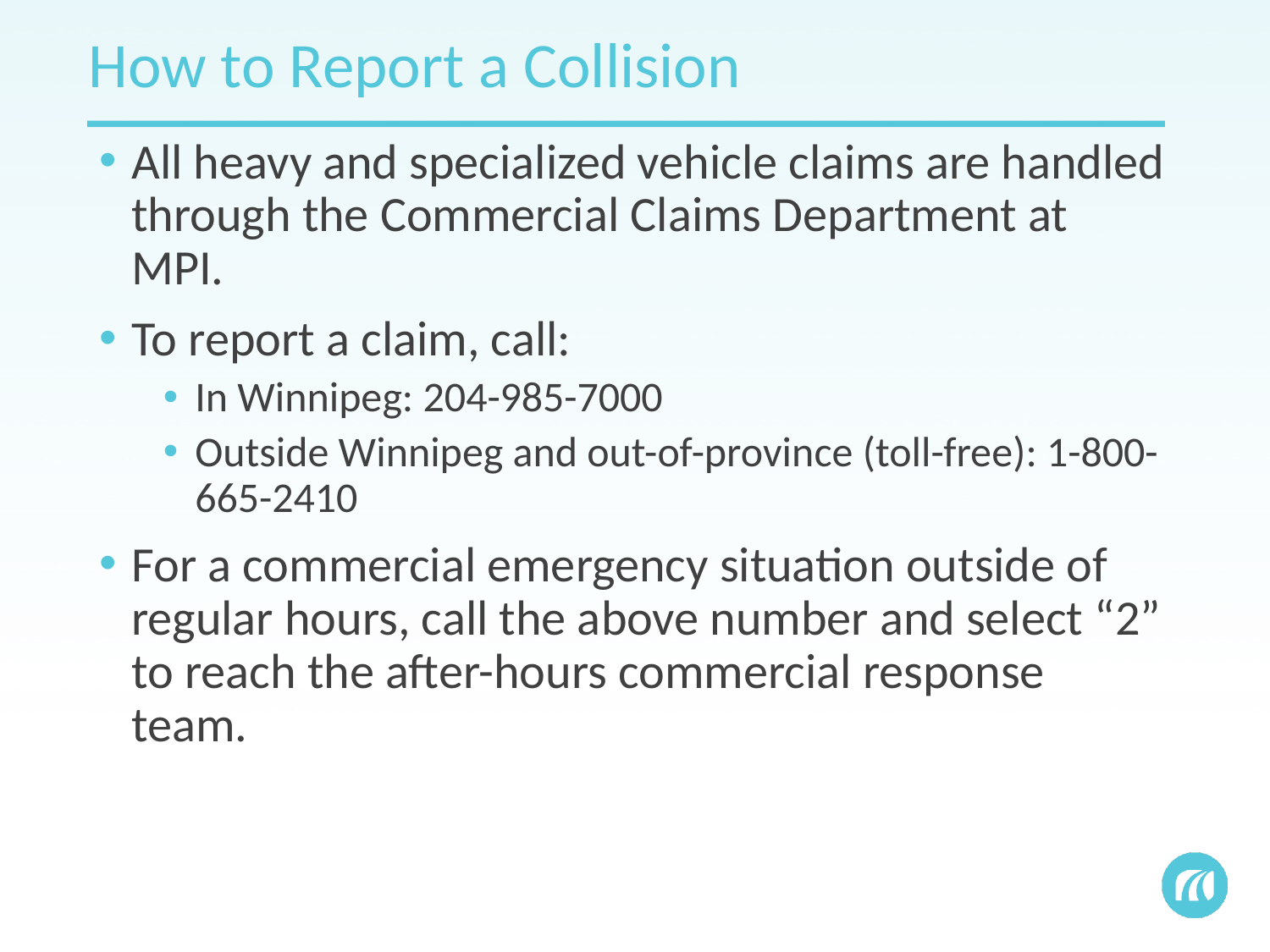

# How to Report a Collision
All heavy and specialized vehicle claims are handled through the Commercial Claims Department at MPI.
To report a claim, call:
In Winnipeg: 204-985-7000
Outside Winnipeg and out-of-province (toll-free): 1-800-665-2410
For a commercial emergency situation outside of regular hours, call the above number and select “2” to reach the after-hours commercial response team.